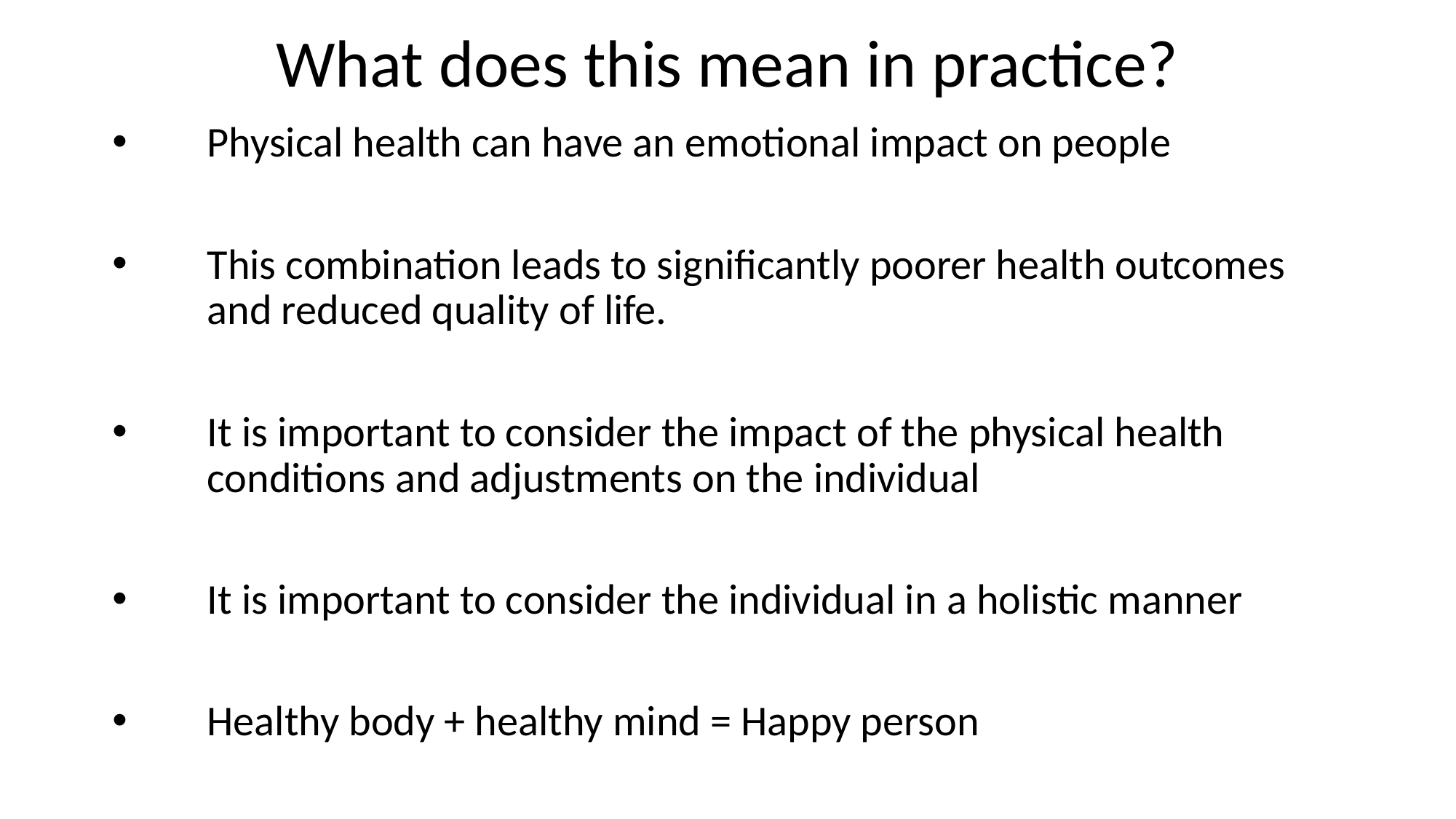

# What does this mean in practice?
Physical health can have an emotional impact on people

This combination leads to significantly poorer health outcomes and reduced quality of life.

It is important to consider the impact of the physical health conditions and adjustments on the individual

It is important to consider the individual in a holistic manner

Healthy body + healthy mind = Happy person